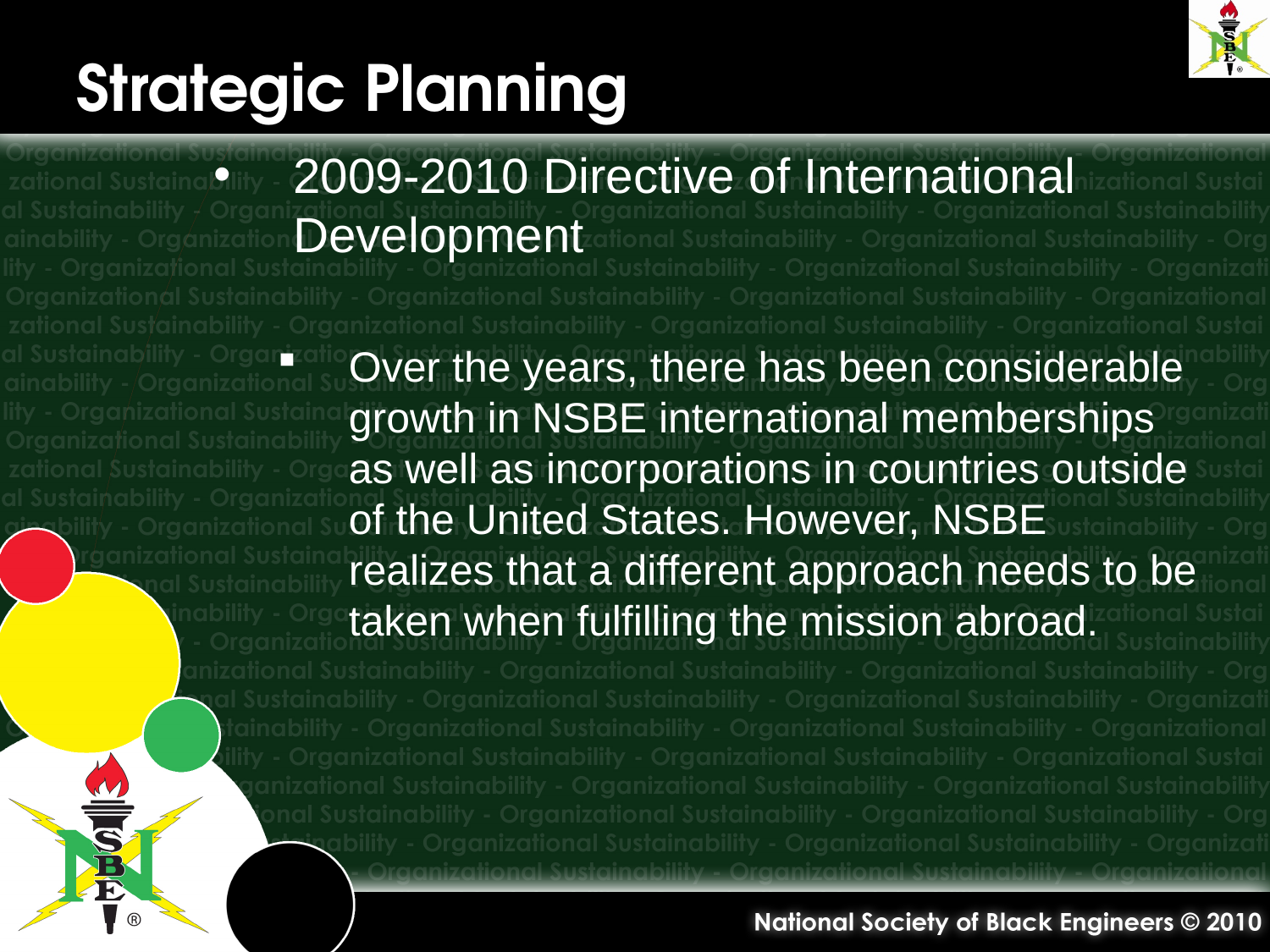

# Strategic Planning
2009-2010 Directive of International Development

Over the years, there has been considerable growth in NSBE international memberships as well as incorporations in countries outside of the United States. However, NSBE realizes that a different approach needs to be taken when fulfilling the mission abroad.